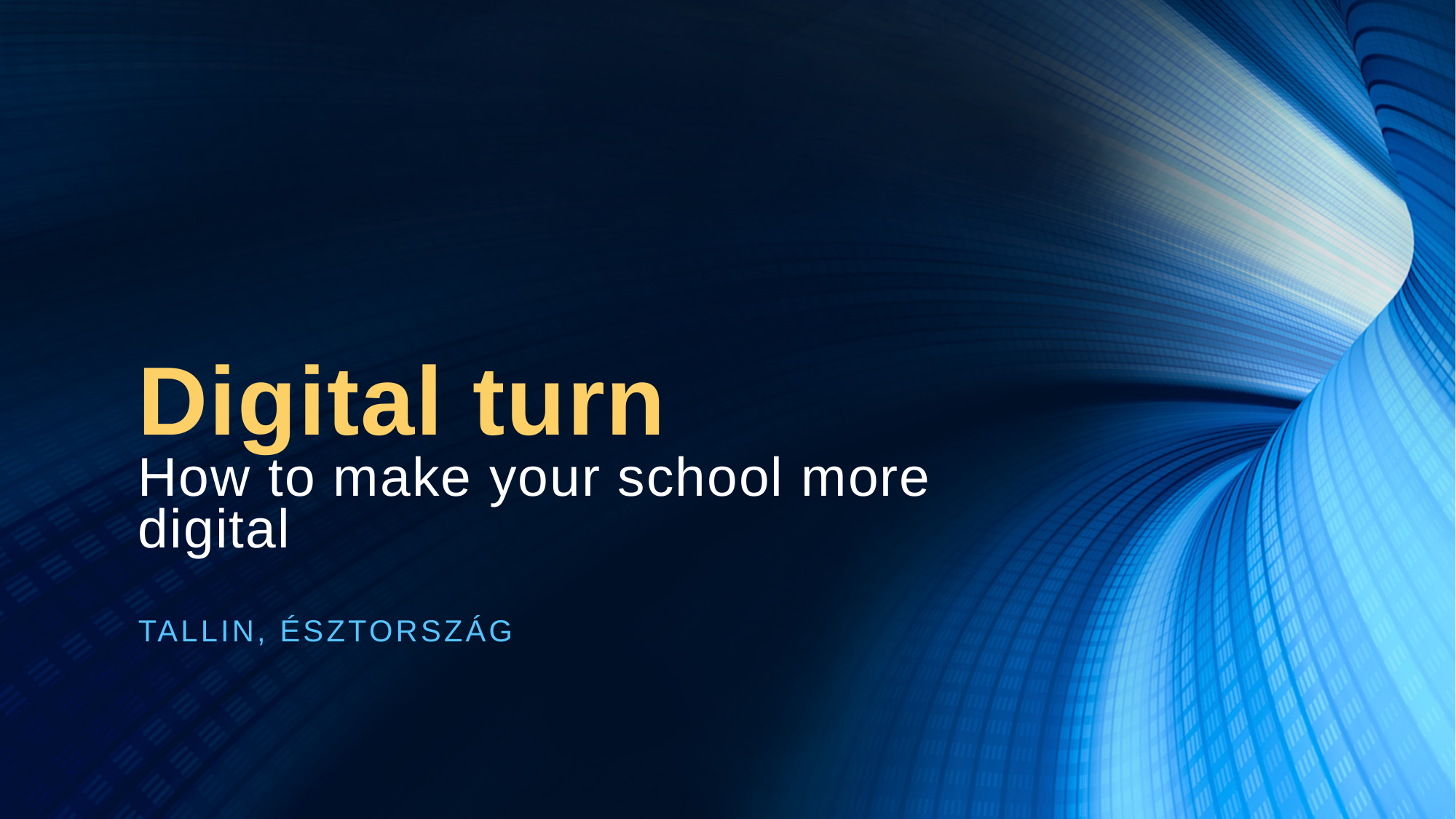

# Digital turn How to make your school more digital

Tallin, Észtország